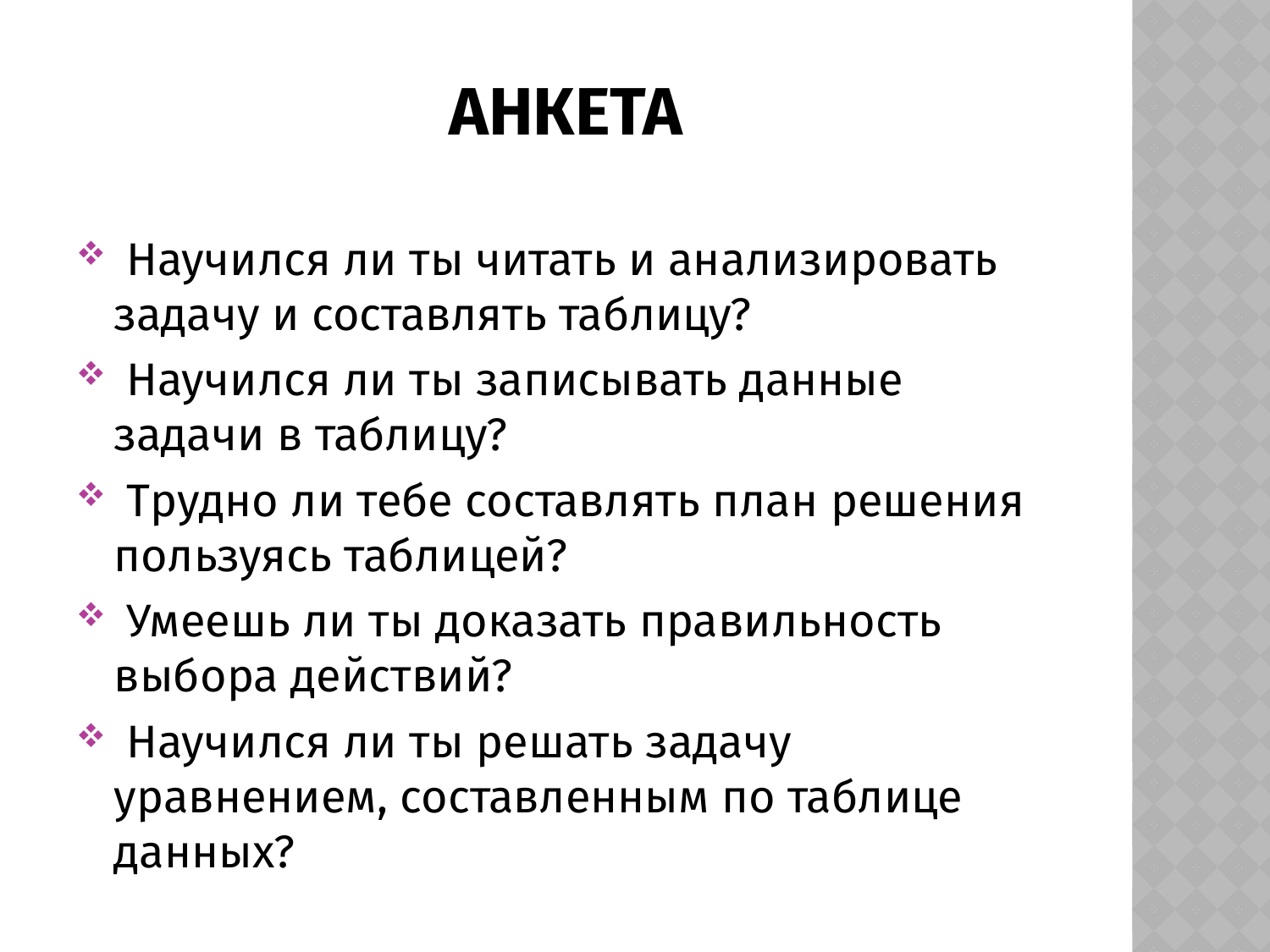

# Анкета
 Научился ли ты читать и анализировать задачу и составлять таблицу?
 Научился ли ты записывать данные задачи в таблицу?
 Трудно ли тебе составлять план решения пользуясь таблицей?
 Умеешь ли ты доказать правильность выбора действий?
 Научился ли ты решать задачу уравнением, составленным по таблице данных?